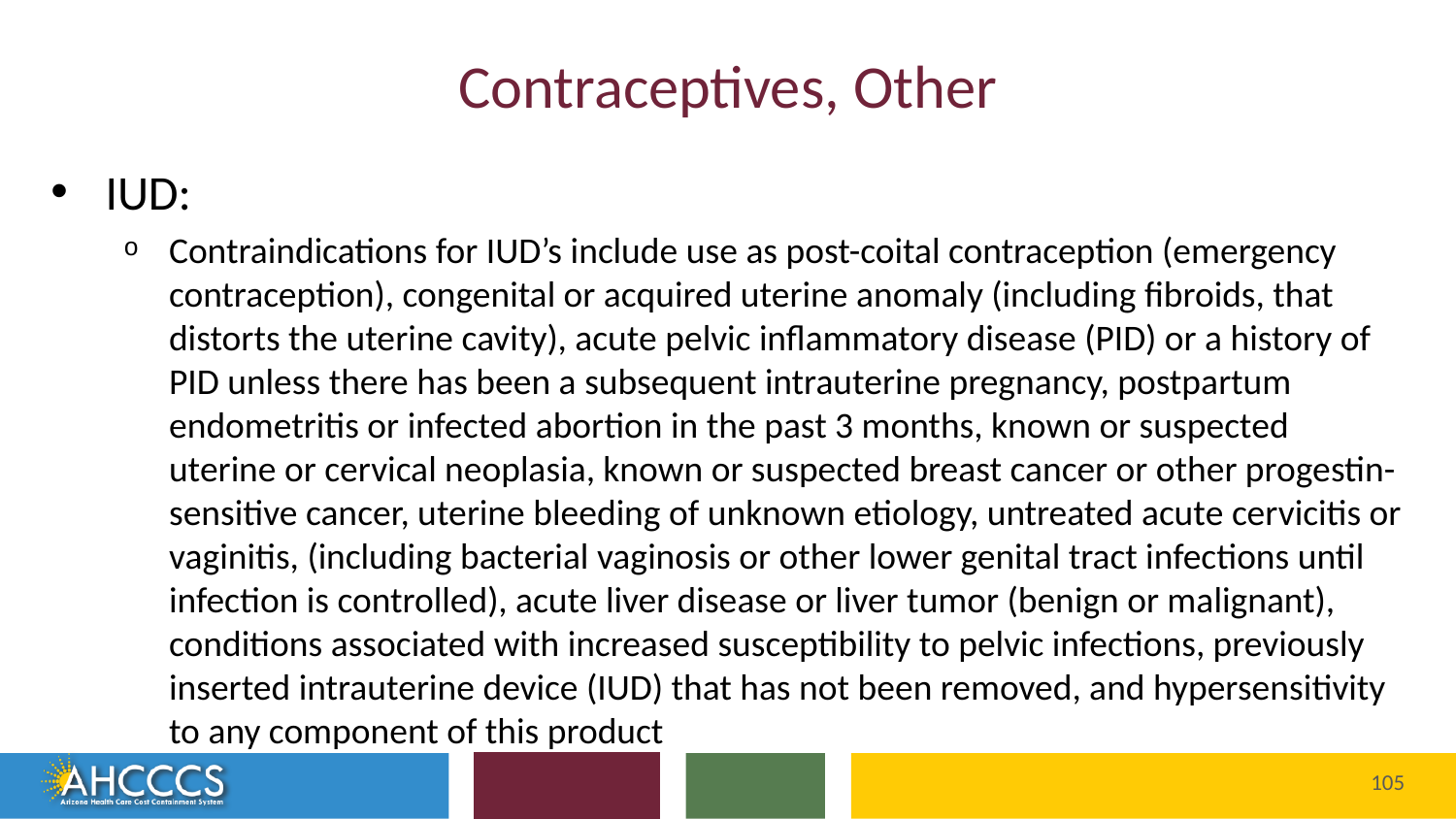

# Contraceptives, Other
IUD:
Contraindications for IUD’s include use as post-coital contraception (emergency contraception), congenital or acquired uterine anomaly (including fibroids, that distorts the uterine cavity), acute pelvic inflammatory disease (PID) or a history of PID unless there has been a subsequent intrauterine pregnancy, postpartum endometritis or infected abortion in the past 3 months, known or suspected uterine or cervical neoplasia, known or suspected breast cancer or other progestin-sensitive cancer, uterine bleeding of unknown etiology, untreated acute cervicitis or vaginitis, (including bacterial vaginosis or other lower genital tract infections until infection is controlled), acute liver disease or liver tumor (benign or malignant), conditions associated with increased susceptibility to pelvic infections, previously inserted intrauterine device (IUD) that has not been removed, and hypersensitivity to any component of this product